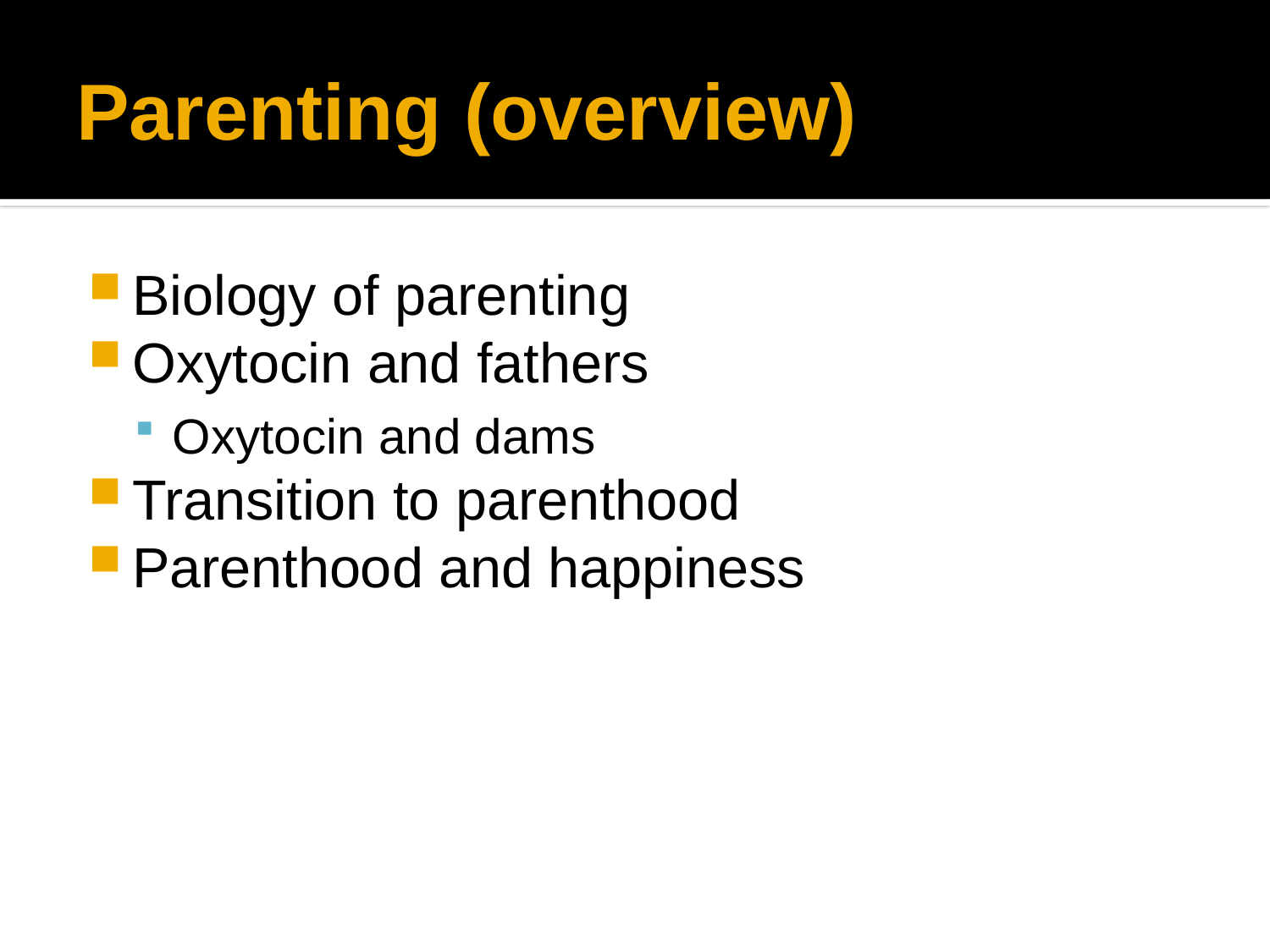

# Parenting (overview)
Biology of parenting
Oxytocin and fathers
Oxytocin and dams
Transition to parenthood
Parenthood and happiness